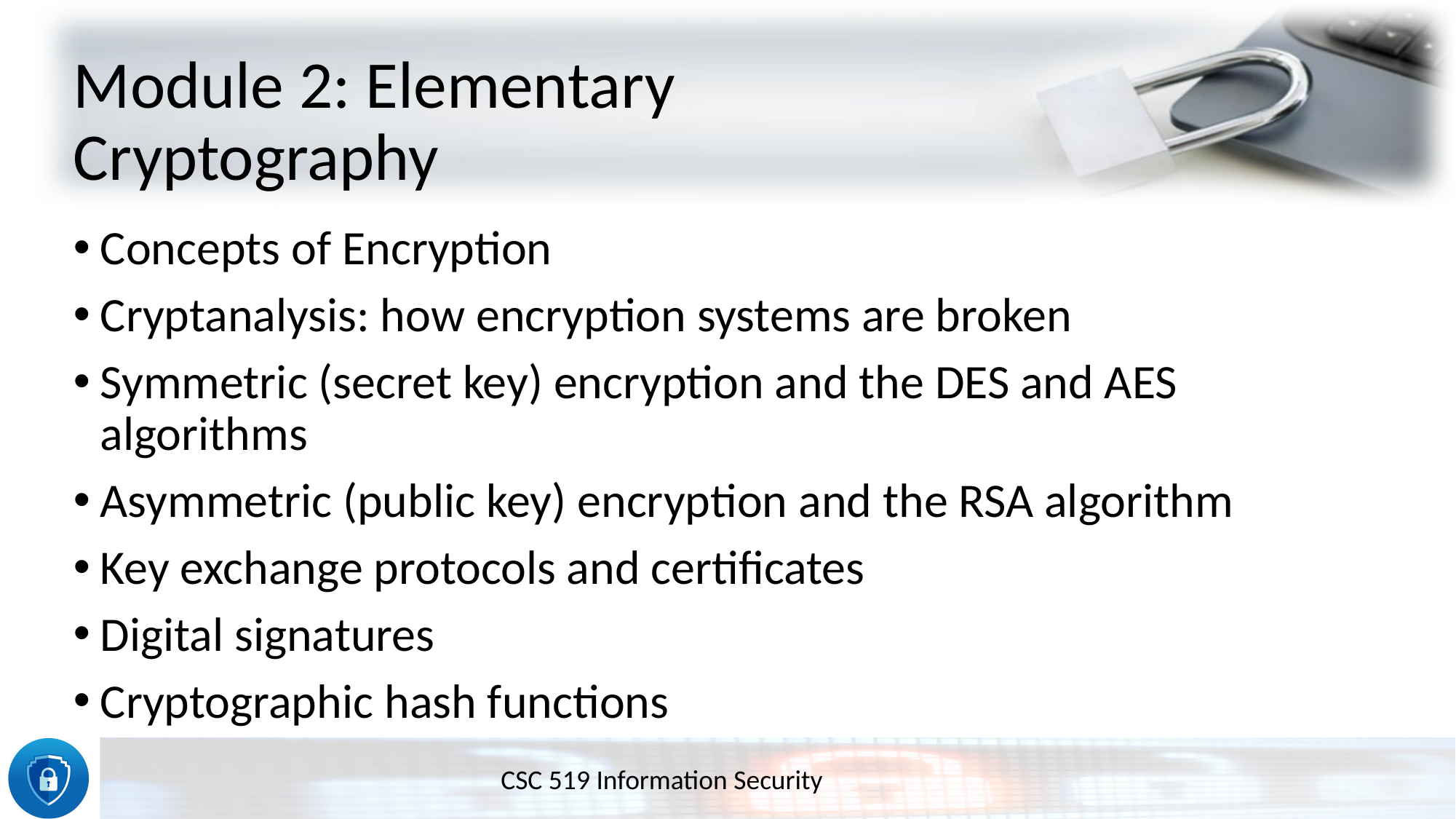

# Module 2: Elementary Cryptography
Concepts of Encryption
Cryptanalysis: how encryption systems are broken
Symmetric (secret key) encryption and the DES and AES algorithms
Asymmetric (public key) encryption and the RSA algorithm
Key exchange protocols and certificates
Digital signatures
Cryptographic hash functions